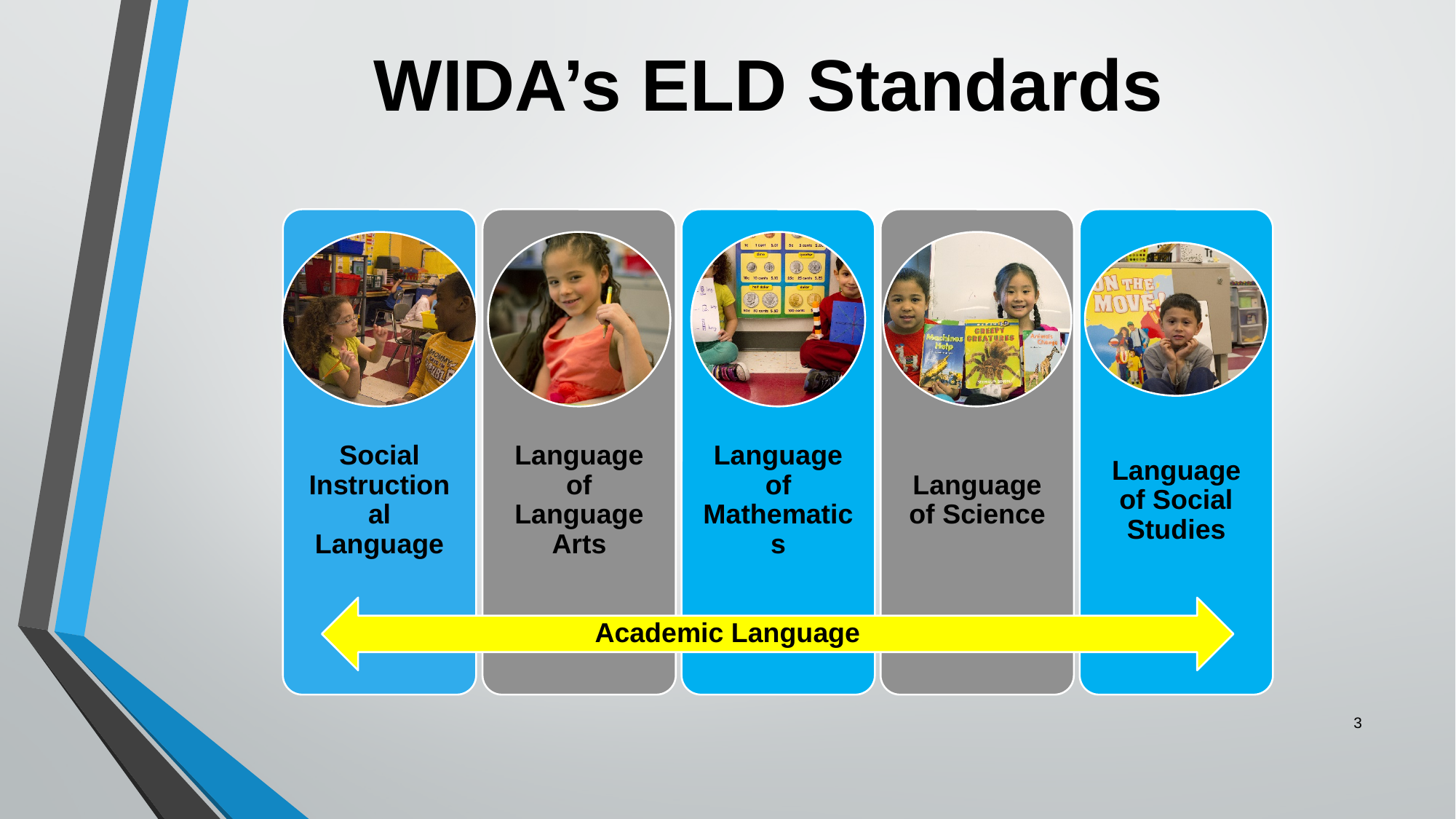

# WIDA’s ELD Standards
Social Instructional Language
Language of Language Arts
Language of Mathematics
Language of Science
Language of Social Studies
Academic Language
3